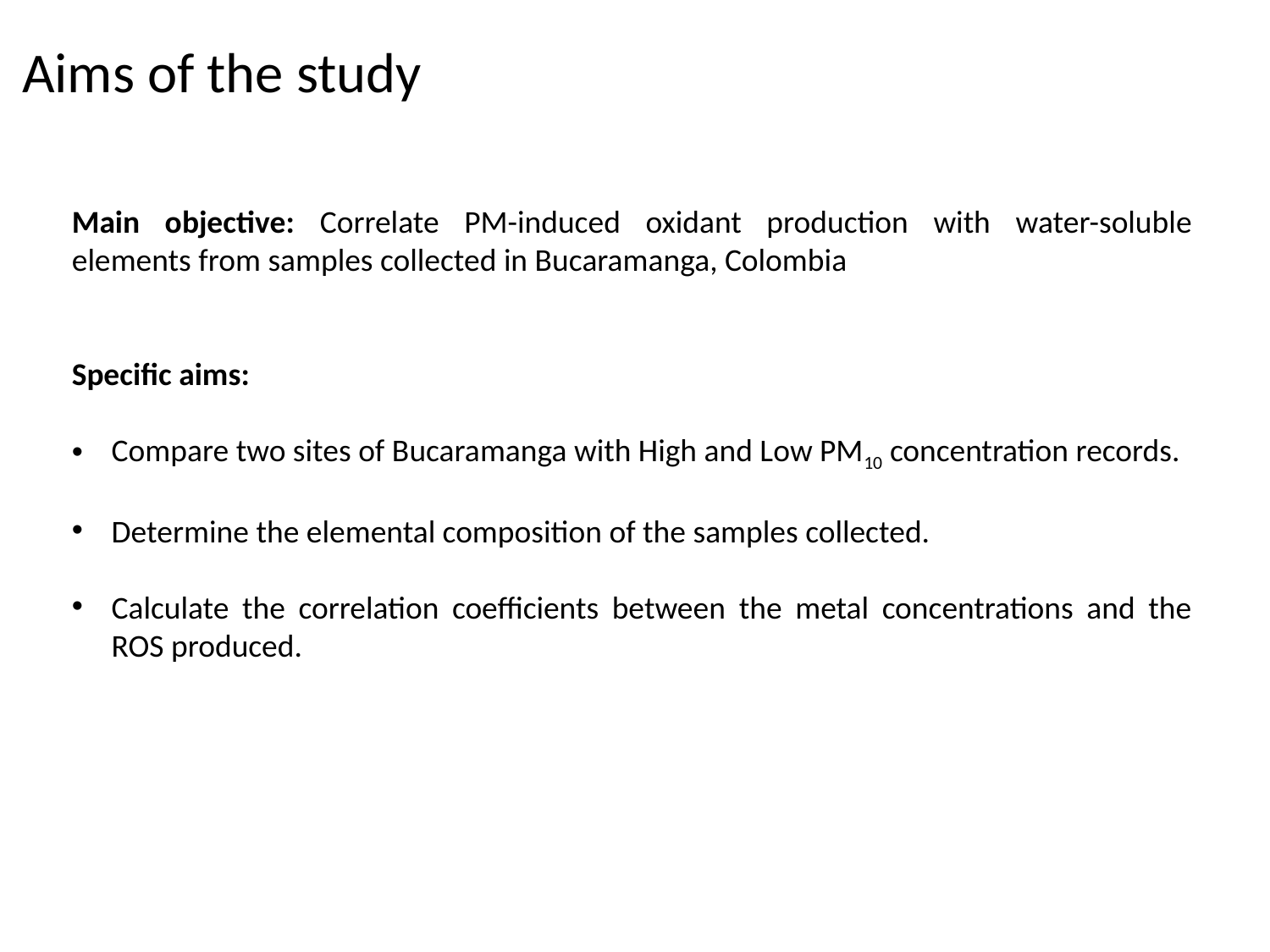

Aims of the study
Main objective: Correlate PM-induced oxidant production with water-soluble elements from samples collected in Bucaramanga, Colombia

Specific aims:

Compare two sites of Bucaramanga with High and Low PM10 concentration records.

Determine the elemental composition of the samples collected.

Calculate the correlation coefficients between the metal concentrations and the ROS produced.